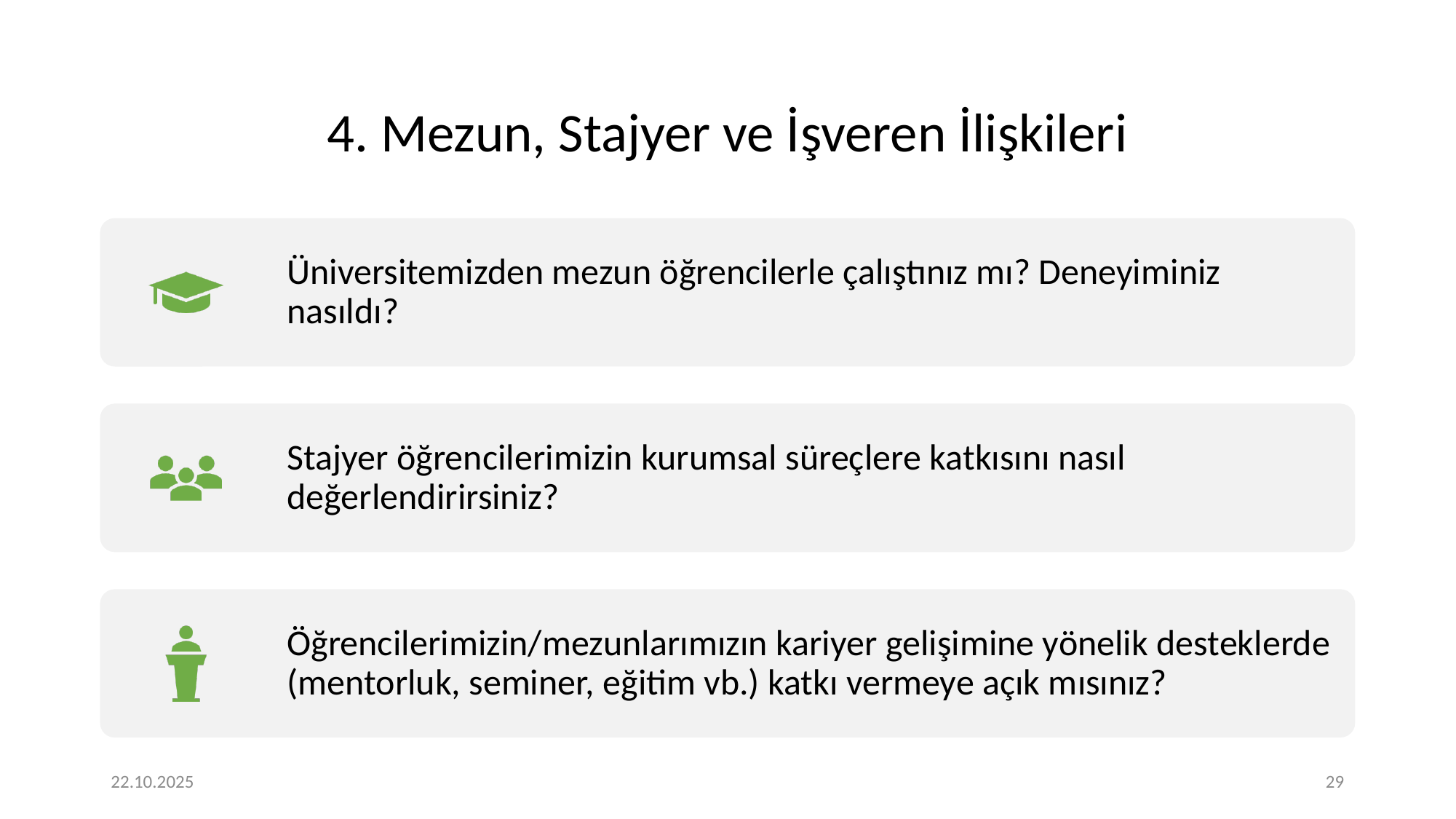

# 4. Mezun, Stajyer ve İşveren İlişkileri
Üniversitemizden mezun öğrencilerle çalıştınız mı? Deneyiminiz nasıldı?
Stajyer öğrencilerimizin kurumsal süreçlere katkısını nasıl değerlendirirsiniz?
Öğrencilerimizin/mezunlarımızın kariyer gelişimine yönelik desteklerde (mentorluk, seminer, eğitim vb.) katkı vermeye açık mısınız?
22.10.2025
29